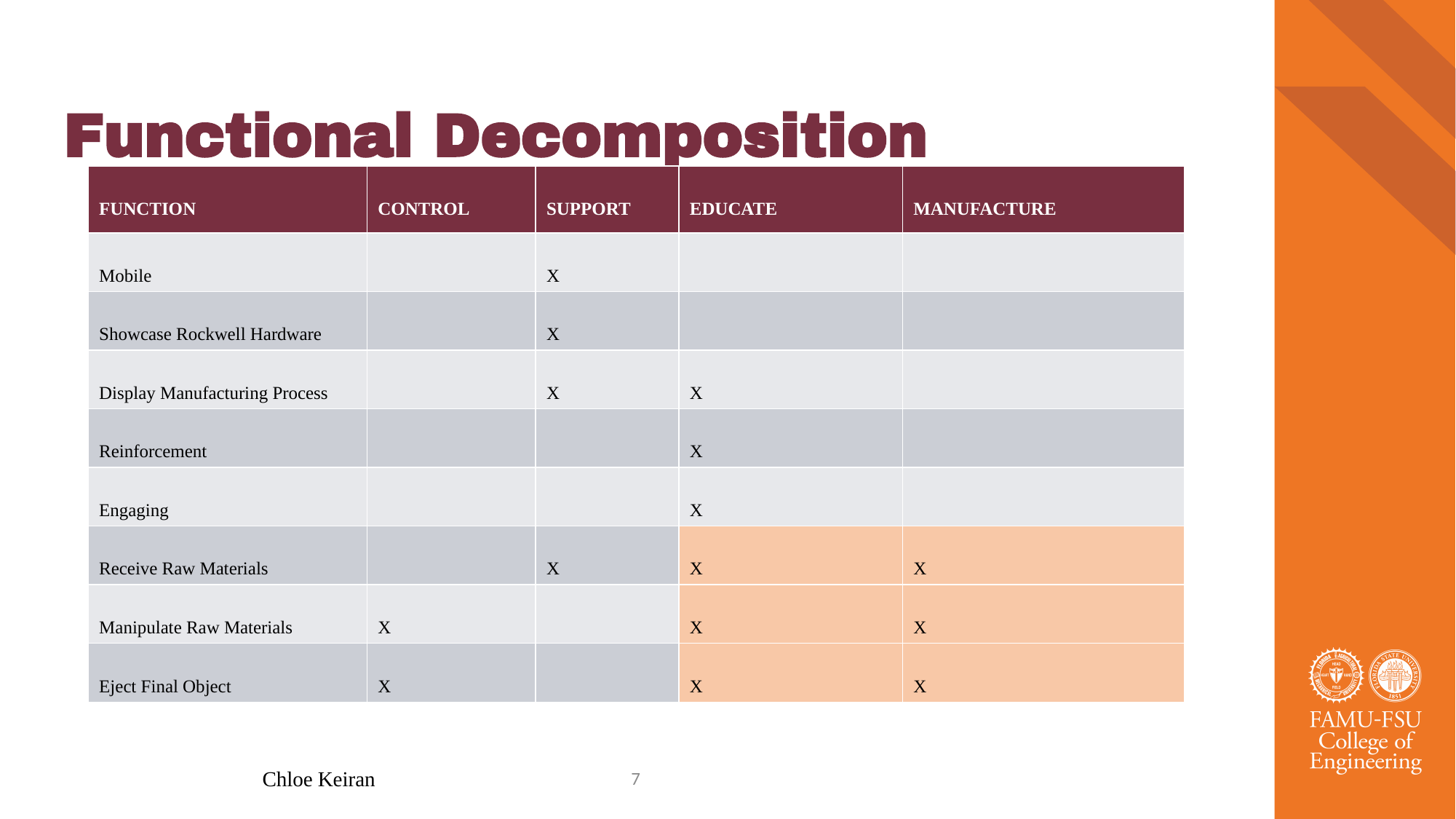

# Functional Decomposition
| FUNCTION | CONTROL | SUPPORT | EDUCATE | MANUFACTURE |
| --- | --- | --- | --- | --- |
| Mobile |  | X |  |  |
| Showcase Rockwell Hardware |  | X |  |  |
| Display Manufacturing Process |  | X | X |  |
| Reinforcement |  |  | X |  |
| Engaging |  |  | X |  |
| Receive Raw Materials |  | X | X | X |
| Manipulate Raw Materials | X |  | X | X |
| Eject Final Object | X |  | X | X |
ROCKWELL AUTOMATED LEARNING TOOL
MANUFACTURE
EDUCATE
SUPPORT
CONTROL
Chloe Keiran
7